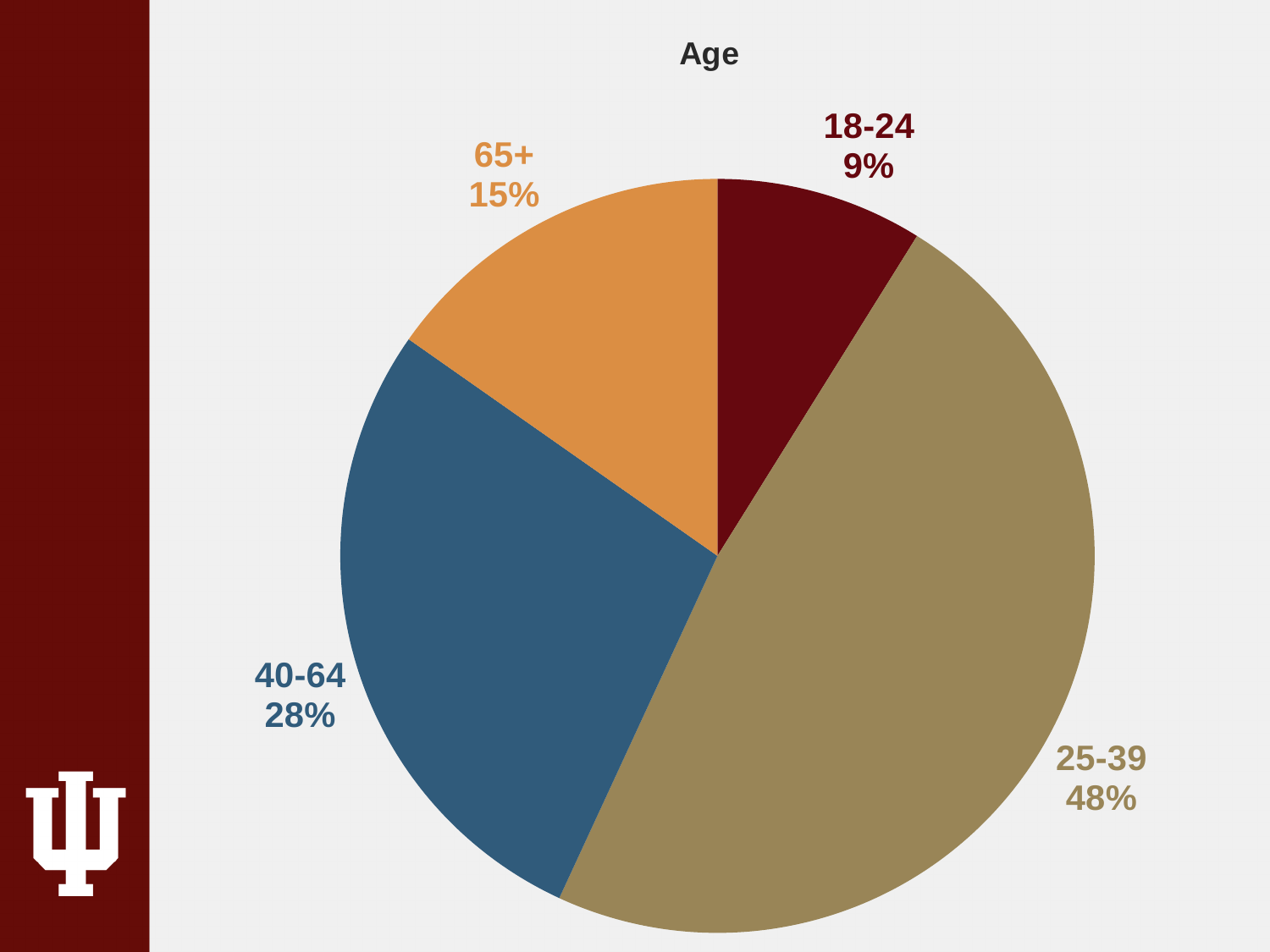

### Chart: Age

| Category |  |  |
|---|---|---|
| 18-24 | 52.49 | 0.0888 |
| 25-39 | 283.9 | 0.4801 |
| 40-64 | 164.7 | 0.2786 |
| 65+ | 90.22 | 0.1526 |